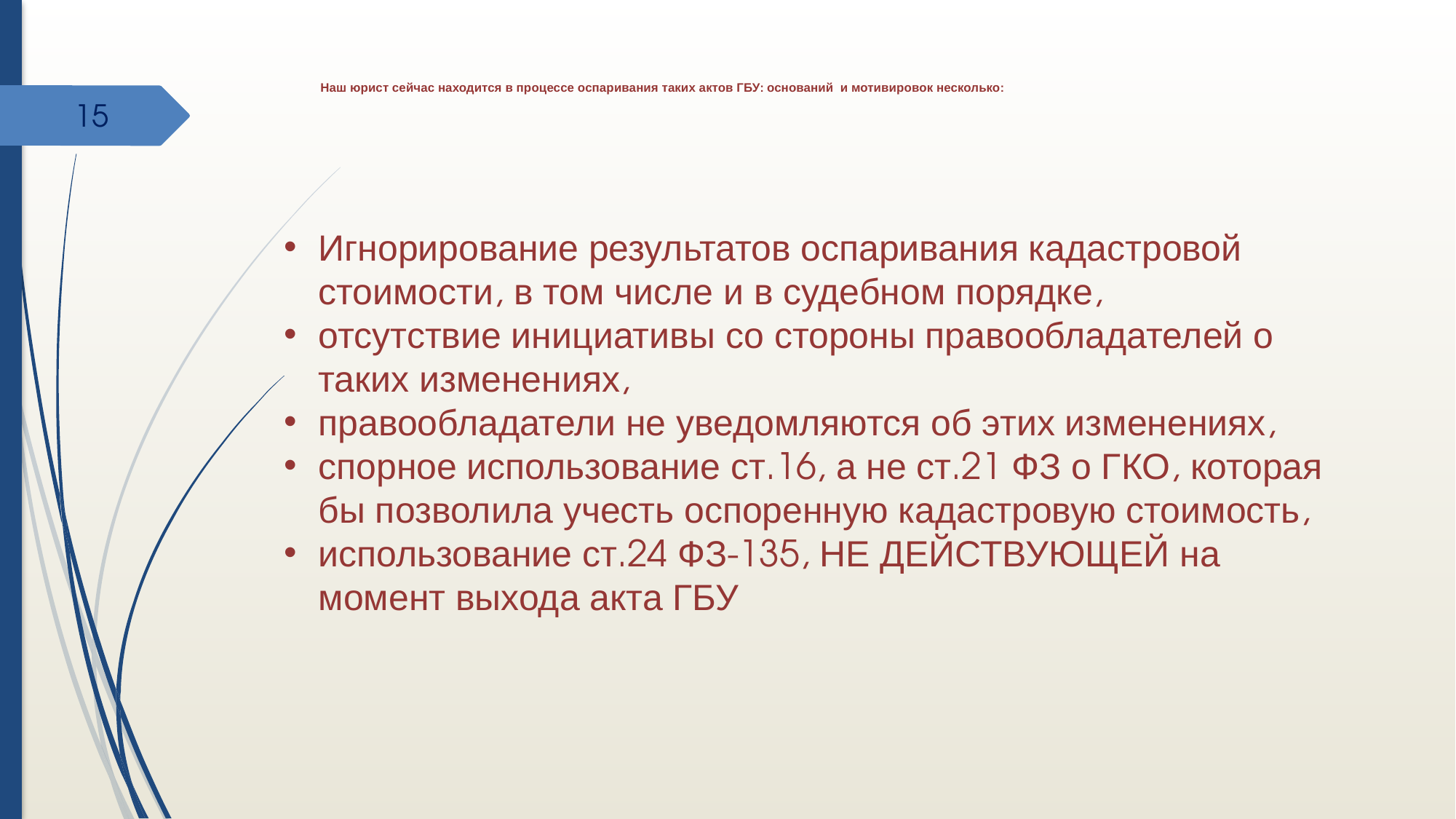

# Наш юрист сейчас находится в процессе оспаривания таких актов ГБУ: оснований  и мотивировок несколько:
15

Игнорирование результатов оспаривания кадастровой стоимости, в том числе и в судебном порядке,
отсутствие инициативы со стороны правообладателей о таких изменениях,
правообладатели не уведомляются об этих изменениях,
спорное использование ст.16, а не ст.21 ФЗ о ГКО, которая бы позволила учесть оспоренную кадастровую стоимость,
использование ст.24 ФЗ-135, НЕ ДЕЙСТВУЮЩЕЙ на момент выхода акта ГБУ